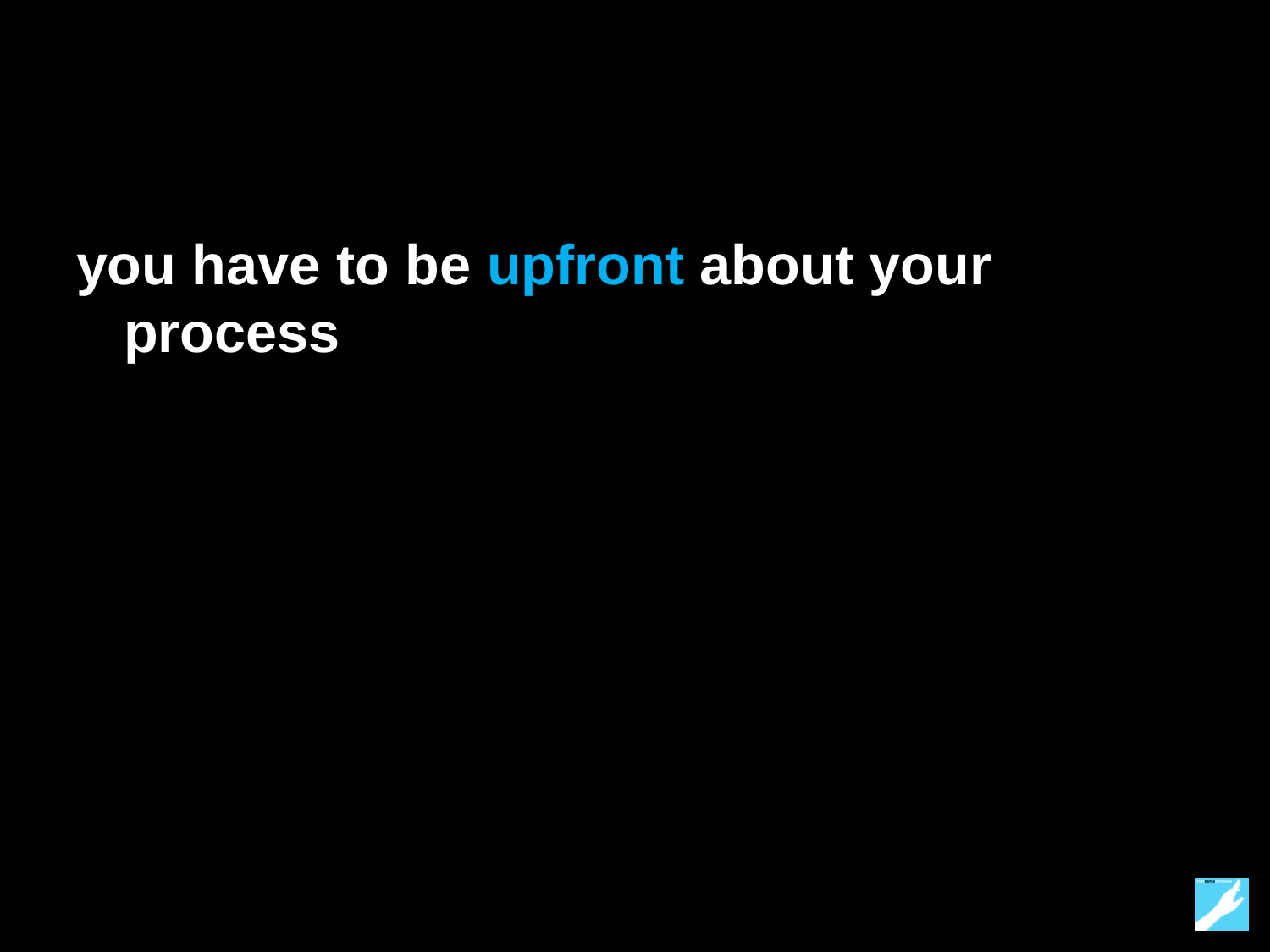

you have to be upfront about your process